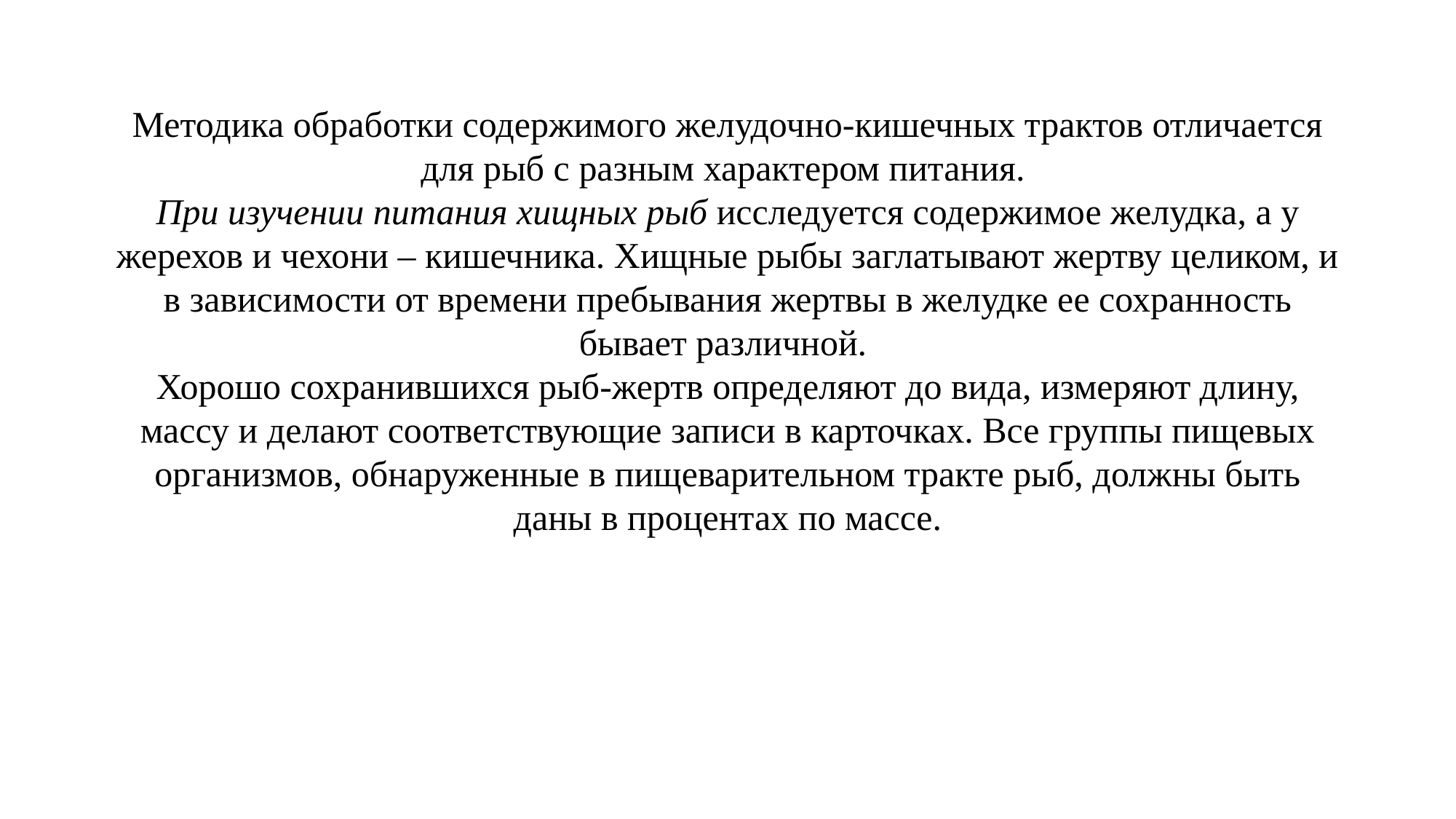

Методика обработки содержимого желудочно-кишечных трактов отличается для рыб с разным характером питания.
При изучении питания хищных рыб исследуется содержимое желудка, а у жерехов и чехони – кишечника. Хищные рыбы заглатывают жертву целиком, и в зависимости от времени пребывания жертвы в желудке ее сохранность бывает различной.
Хорошо сохранившихся рыб-жертв определяют до вида, измеряют длину, массу и делают соответствующие записи в карточках. Все группы пищевых организмов, обнаруженные в пищеварительном тракте рыб, должны быть даны в процентах по массе.